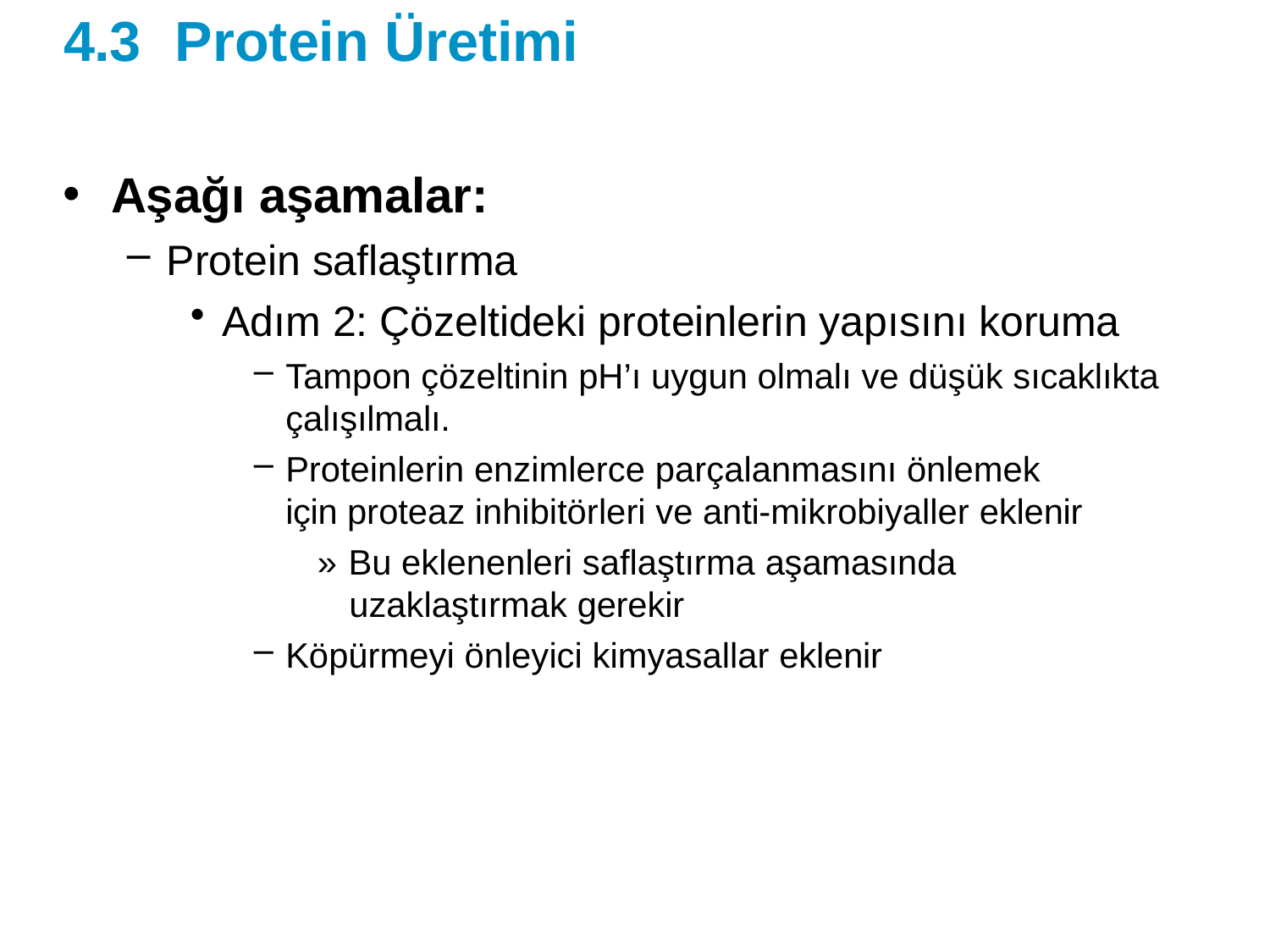

# 4.3	Protein Üretimi
Aşağı aşamalar:
Protein saflaştırma
Adım 2: Çözeltideki proteinlerin yapısını koruma
Tampon çözeltinin pH’ı uygun olmalı ve düşük sıcaklıkta çalışılmalı.
Proteinlerin enzimlerce parçalanmasını önlemek için proteaz inhibitörleri ve anti-mikrobiyaller eklenir
» Bu eklenenleri saflaştırma aşamasında uzaklaştırmak gerekir
Köpürmeyi önleyici kimyasallar eklenir